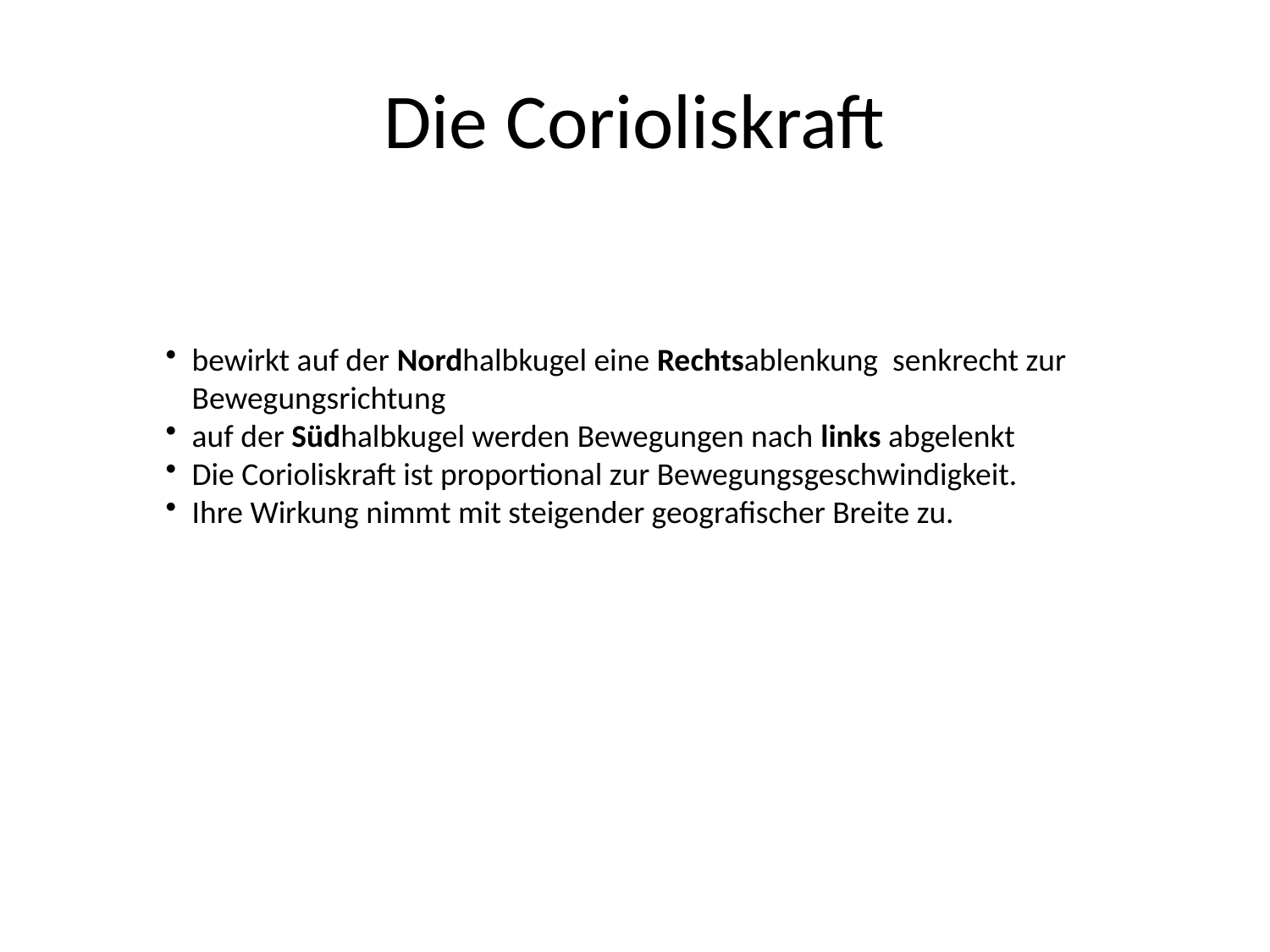

# Die Corioliskraft
bewirkt auf der Nordhalbkugel eine Rechtsablenkung  senkrecht zur Bewegungsrichtung
auf der Südhalbkugel werden Bewegungen nach links abgelenkt
Die Corioliskraft ist proportional zur Bewegungsgeschwindigkeit.
Ihre Wirkung nimmt mit steigender geografischer Breite zu.